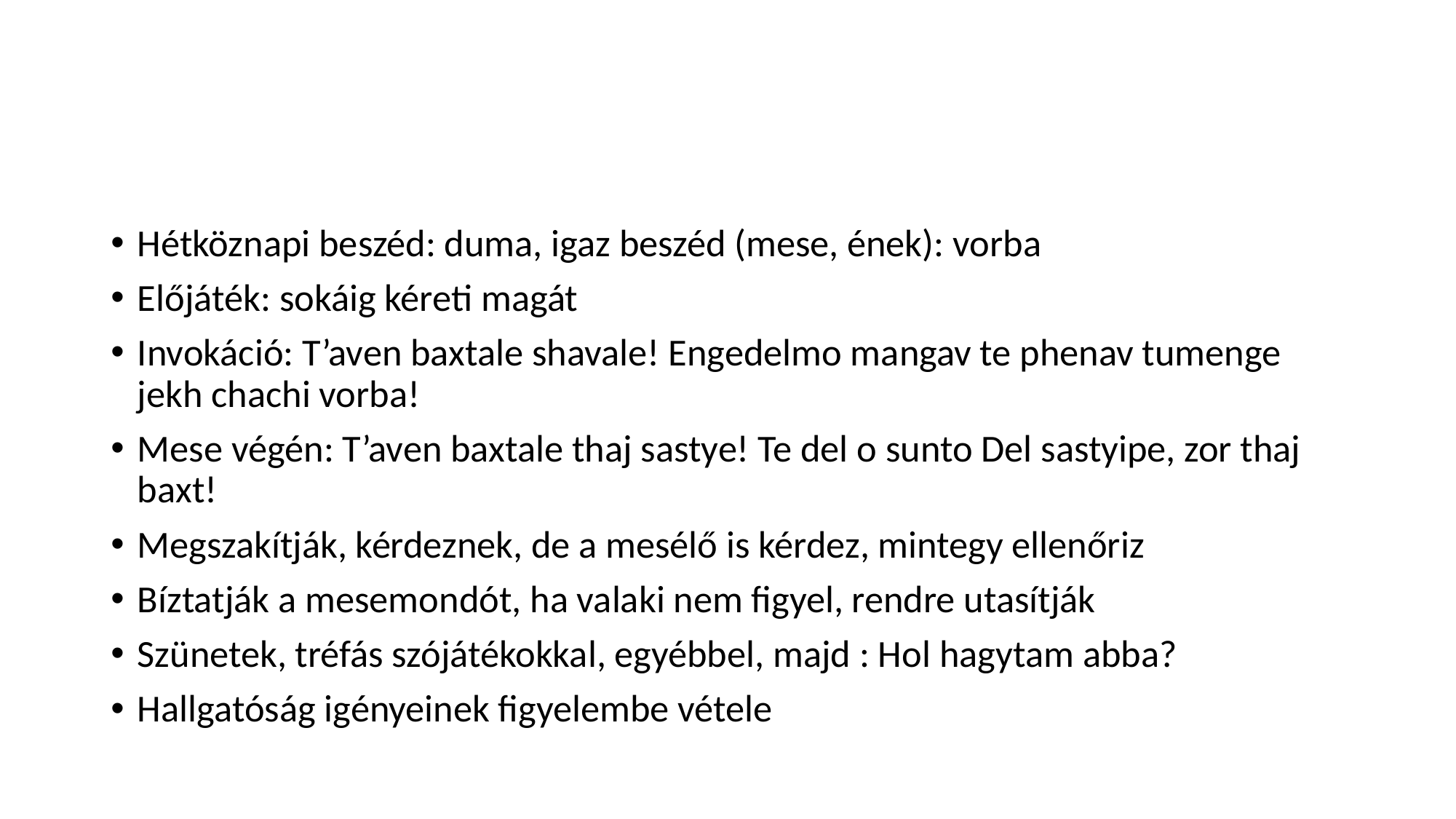

#
Hétköznapi beszéd: duma, igaz beszéd (mese, ének): vorba
Előjáték: sokáig kéreti magát
Invokáció: T’aven baxtale shavale! Engedelmo mangav te phenav tumenge jekh chachi vorba!
Mese végén: T’aven baxtale thaj sastye! Te del o sunto Del sastyipe, zor thaj baxt!
Megszakítják, kérdeznek, de a mesélő is kérdez, mintegy ellenőriz
Bíztatják a mesemondót, ha valaki nem figyel, rendre utasítják
Szünetek, tréfás szójátékokkal, egyébbel, majd : Hol hagytam abba?
Hallgatóság igényeinek figyelembe vétele